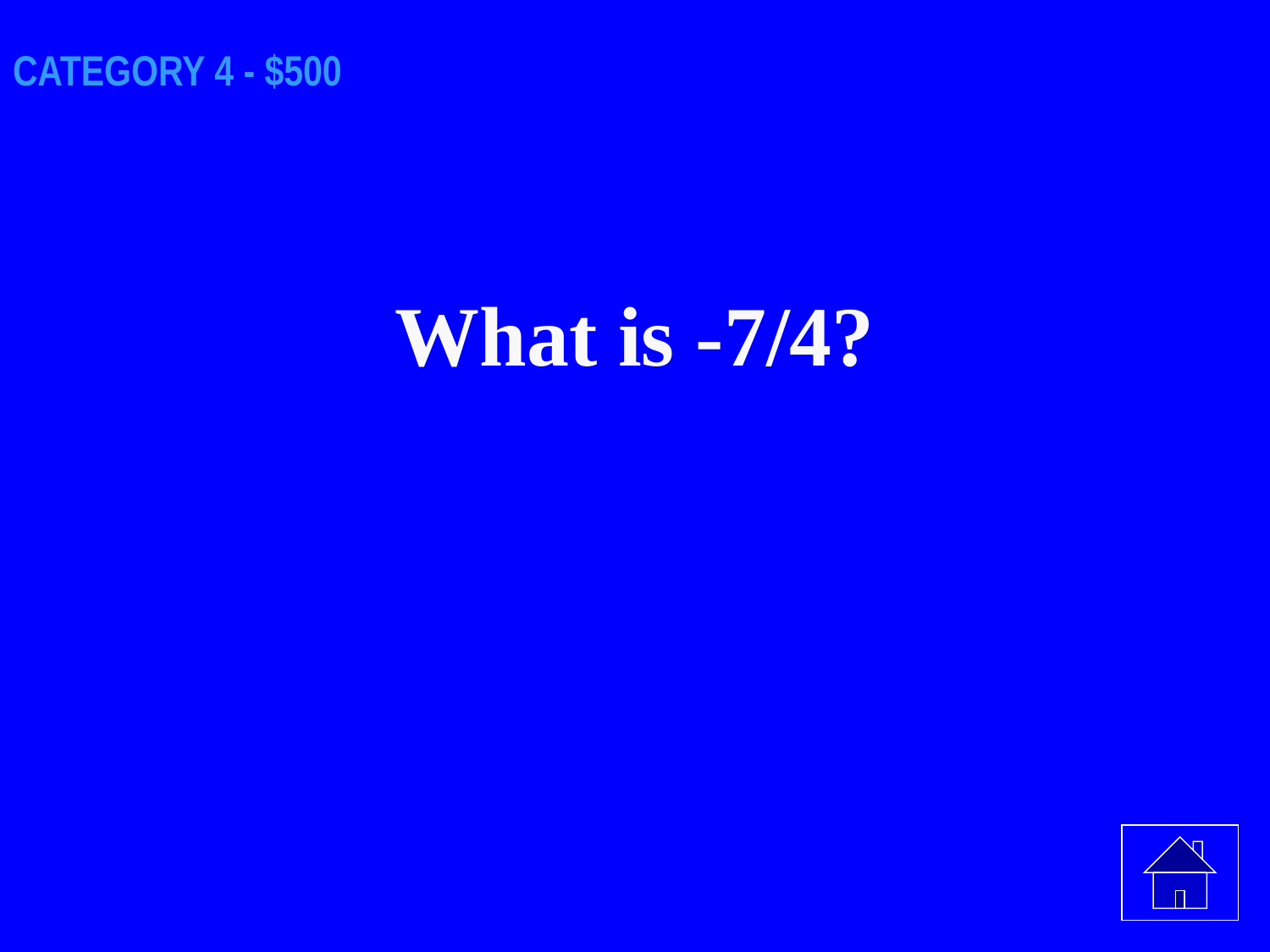

# CATEGORY 4 - $500
What is -7/4?